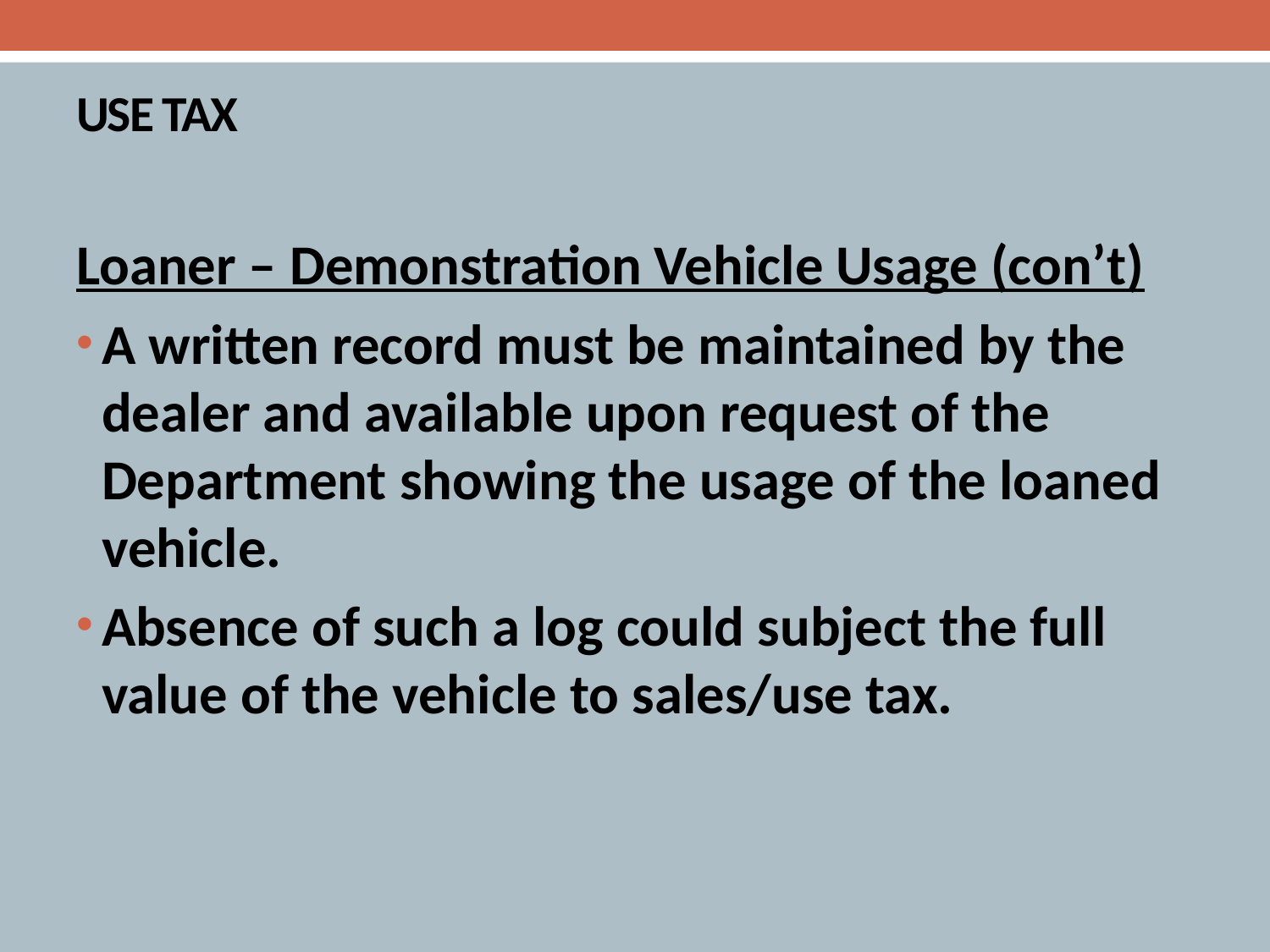

# USE TAX
Loaner – Demonstration Vehicle Usage (con’t)
A written record must be maintained by the dealer and available upon request of the Department showing the usage of the loaned vehicle.
Absence of such a log could subject the full value of the vehicle to sales/use tax.